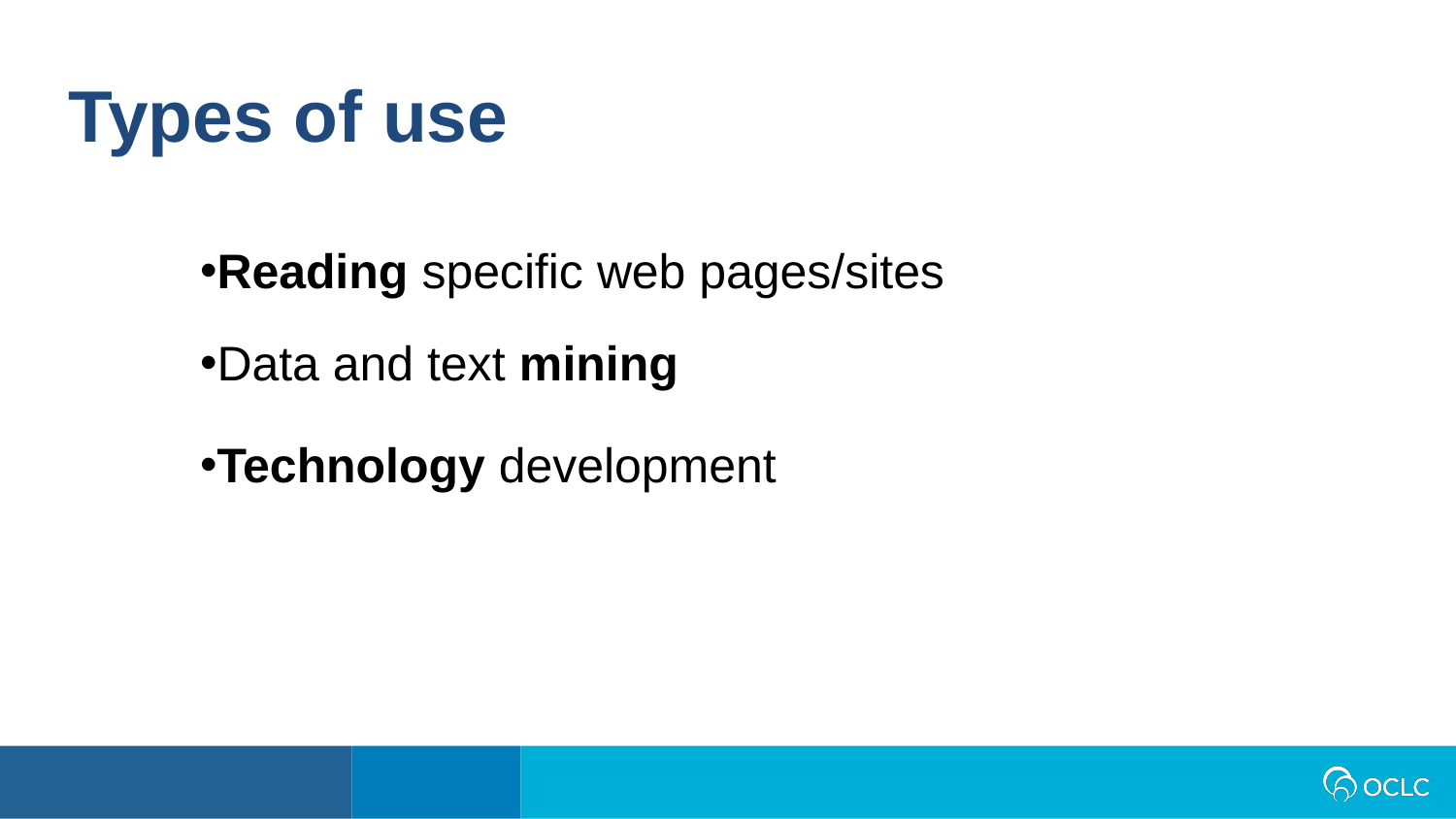

Types of use
Reading specific web pages/sites

Data and text mining

Technology development